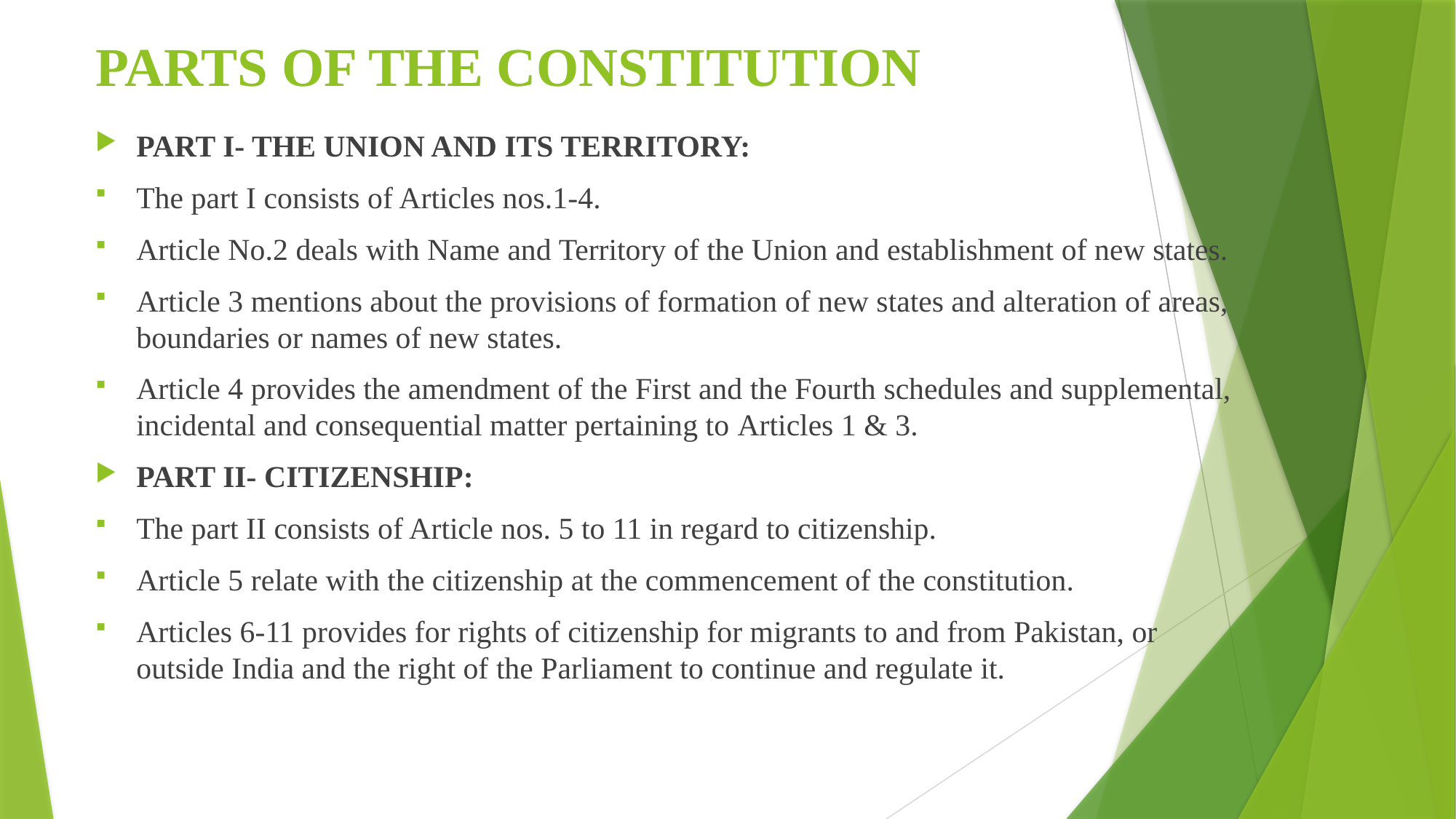

# PARTS OF THE CONSTITUTION
PART I- THE UNION AND ITS TERRITORY:
The part I consists of Articles nos.1-4.
Article No.2 deals with Name and Territory of the Union and establishment of new states.
Article 3 mentions about the provisions of formation of new states and alteration of areas, boundaries or names of new states.
Article 4 provides the amendment of the First and the Fourth schedules and supplemental, incidental and consequential matter pertaining to Articles 1 & 3.
PART II- CITIZENSHIP:
The part II consists of Article nos. 5 to 11 in regard to citizenship.
Article 5 relate with the citizenship at the commencement of the constitution.
Articles 6-11 provides for rights of citizenship for migrants to and from Pakistan, or outside India and the right of the Parliament to continue and regulate it.